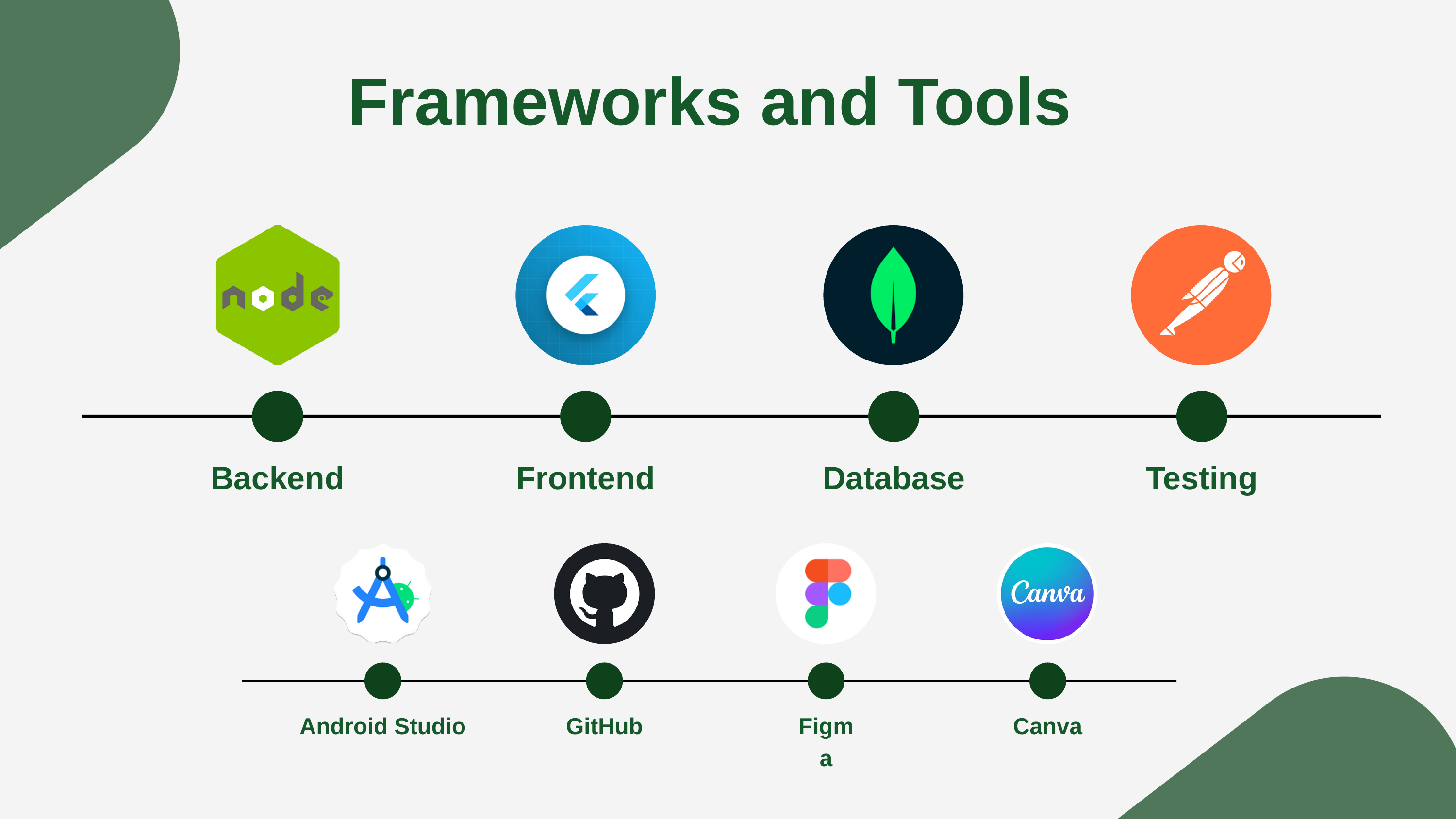

Frameworks and Tools

Backend
Frontend
Database
Testing

Android Studio
GitHub
Figma
Canva